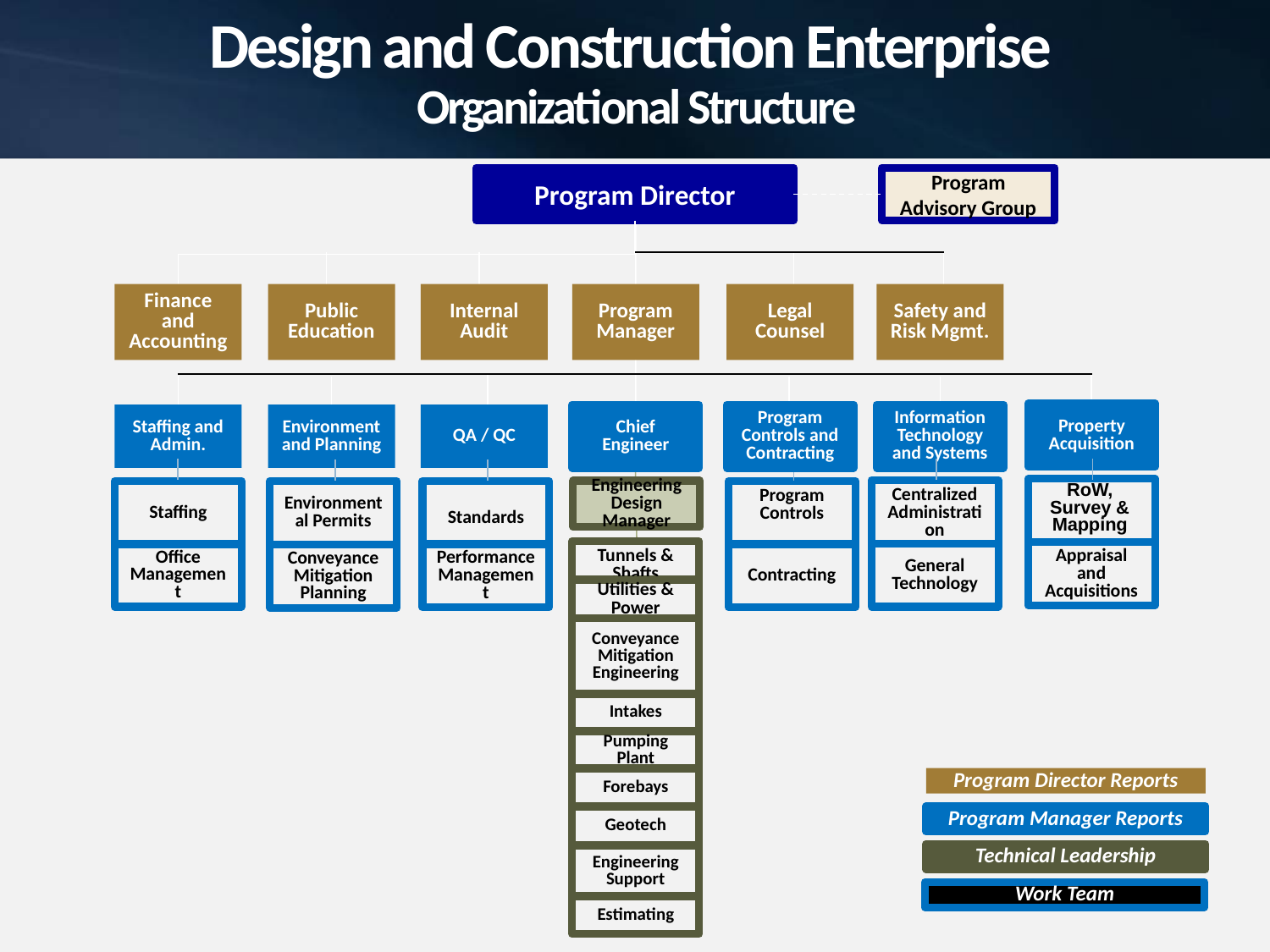

# Design and Construction Enterprise Organizational Structure

Program Director
Program Advisory Group
Finance and Accounting
Public Education
Internal Audit
Program Manager
Legal Counsel
Safety and Risk Mgmt.
Property Acquisition
Staffing and Admin.
Environment and Planning
QA / QC
Chief Engineer
Program Controls and Contracting
Information Technology and Systems
RoW, Survey & Mapping

Centralized Administration
Engineering Design Manager
Staffing
Environmental Permits

Standards

Program Controls

Tunnels & Shafts
Appraisal and Acquisitions
Office Management
General Technology
Performance Management
Contracting
Conveyance Mitigation Planning
Utilities & Power
Conveyance Mitigation Engineering
Intakes
Pumping Plant
Program Director Reports
Forebays
Program Manager Reports
Geotech
Technical Leadership
Engineering Support
Work Team
Estimating